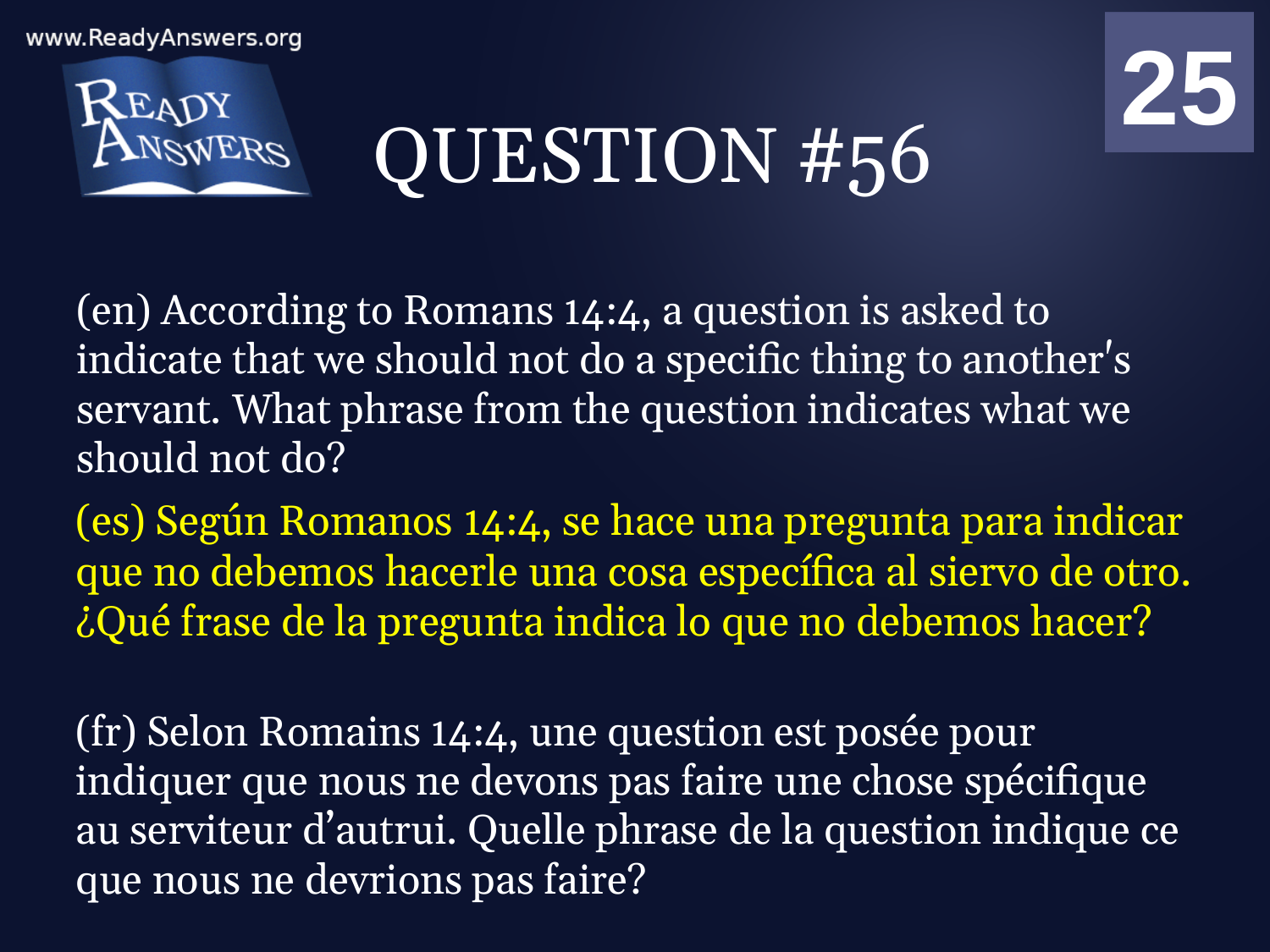

01
02
03
04
05
06
07
08
09
10
11
12
13
14
15
16
17
18
19
20
21
22
23
24
25
00
# QUESTION #56
(en) According to Romans 14:4, a question is asked to indicate that we should not do a specific thing to another's servant. What phrase from the question indicates what we should not do?
(es) Según Romanos 14:4, se hace una pregunta para indicar que no debemos hacerle una cosa específica al siervo de otro. ¿Qué frase de la pregunta indica lo que no debemos hacer?
(fr) Selon Romains 14:4, une question est posée pour indiquer que nous ne devons pas faire une chose spécifique au serviteur d’autrui. Quelle phrase de la question indique ce que nous ne devrions pas faire?